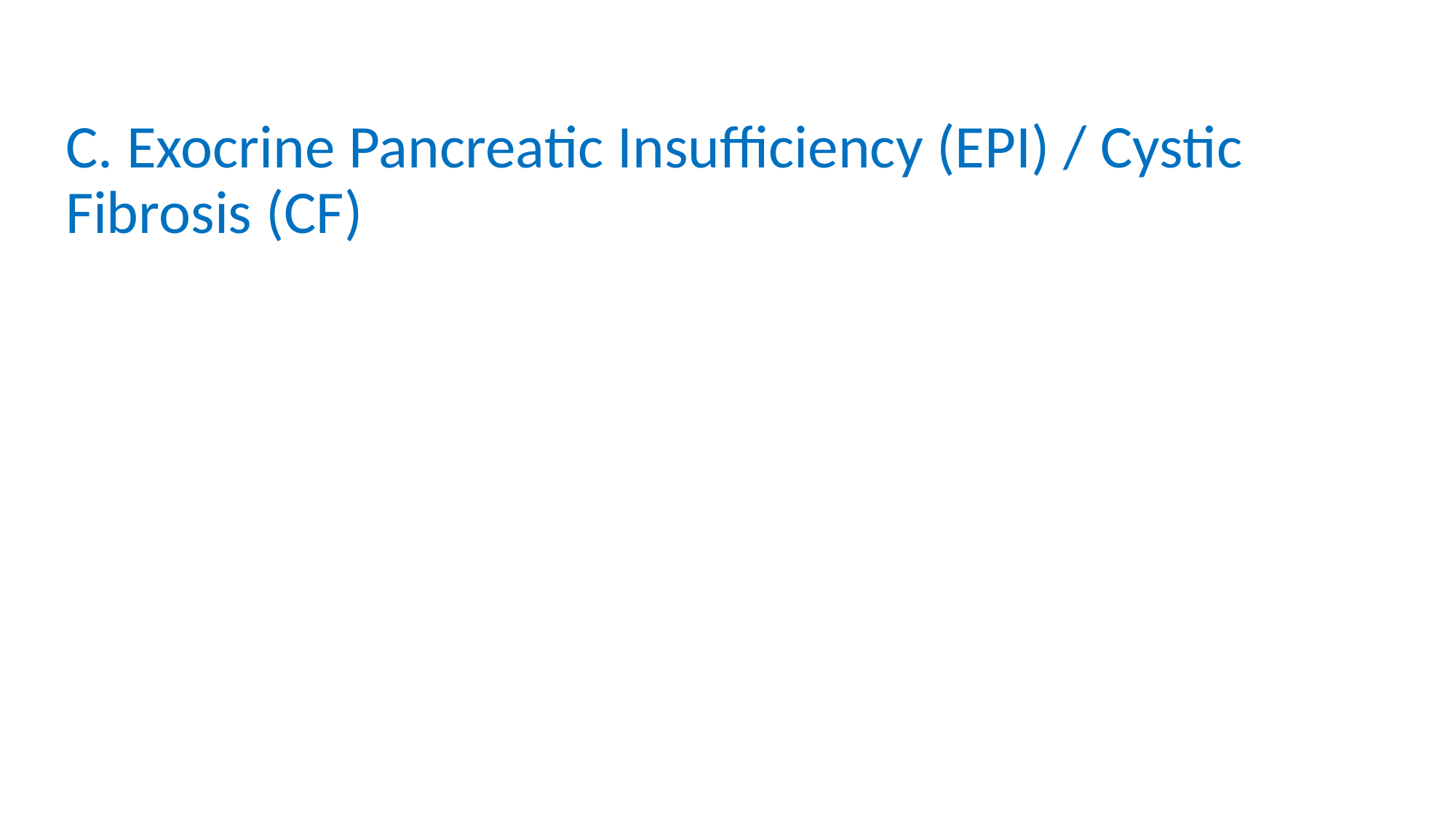

# C. Exocrine Pancreatic Insufficiency (EPI) / Cystic Fibrosis (CF)